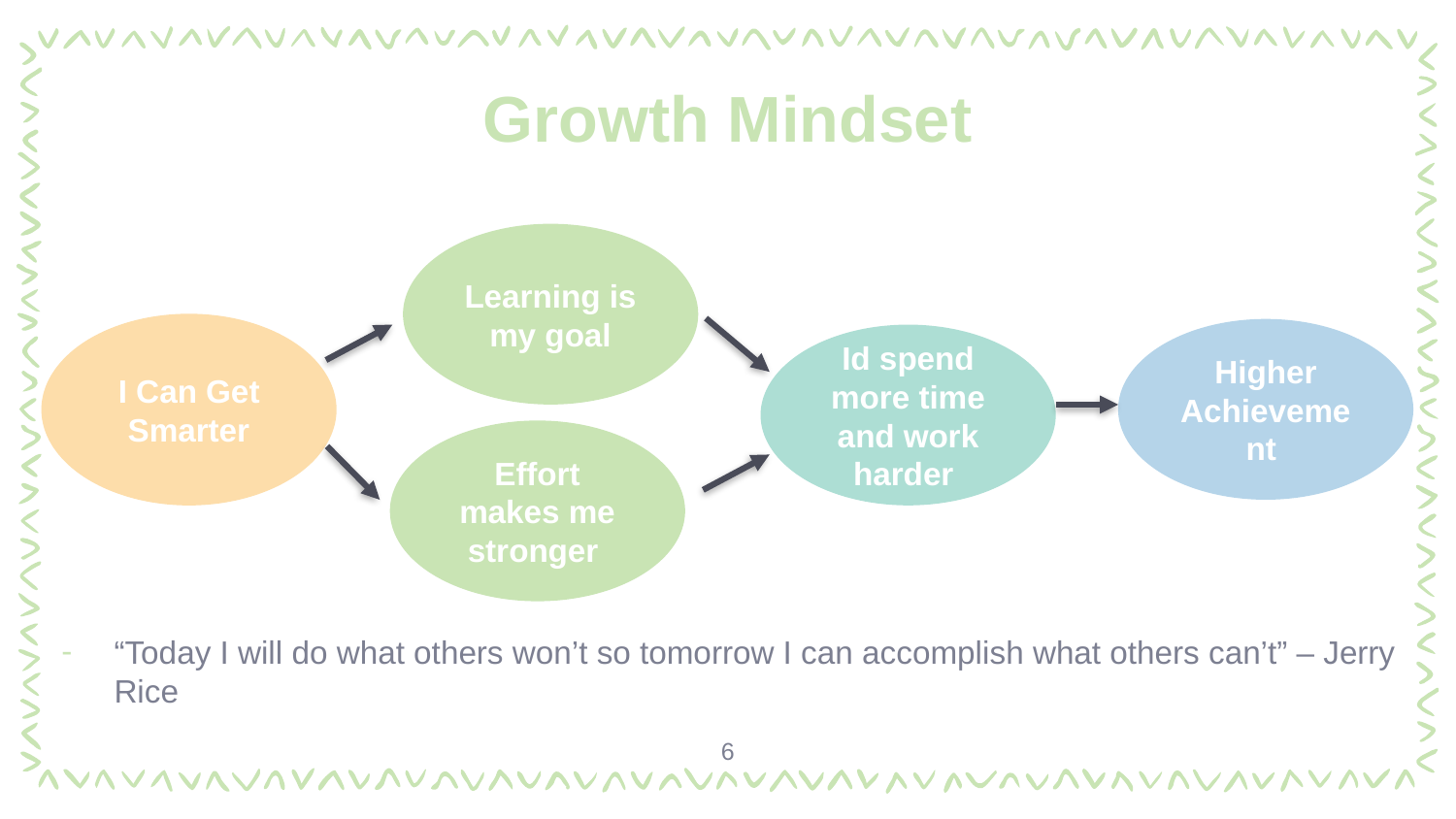

# Growth Mindset
Learning is my goal
I Can Get Smarter
Higher Achievement
Id spend more time and work harder
Effort makes me stronger
“Today I will do what others won’t so tomorrow I can accomplish what others can’t” – Jerry Rice
6